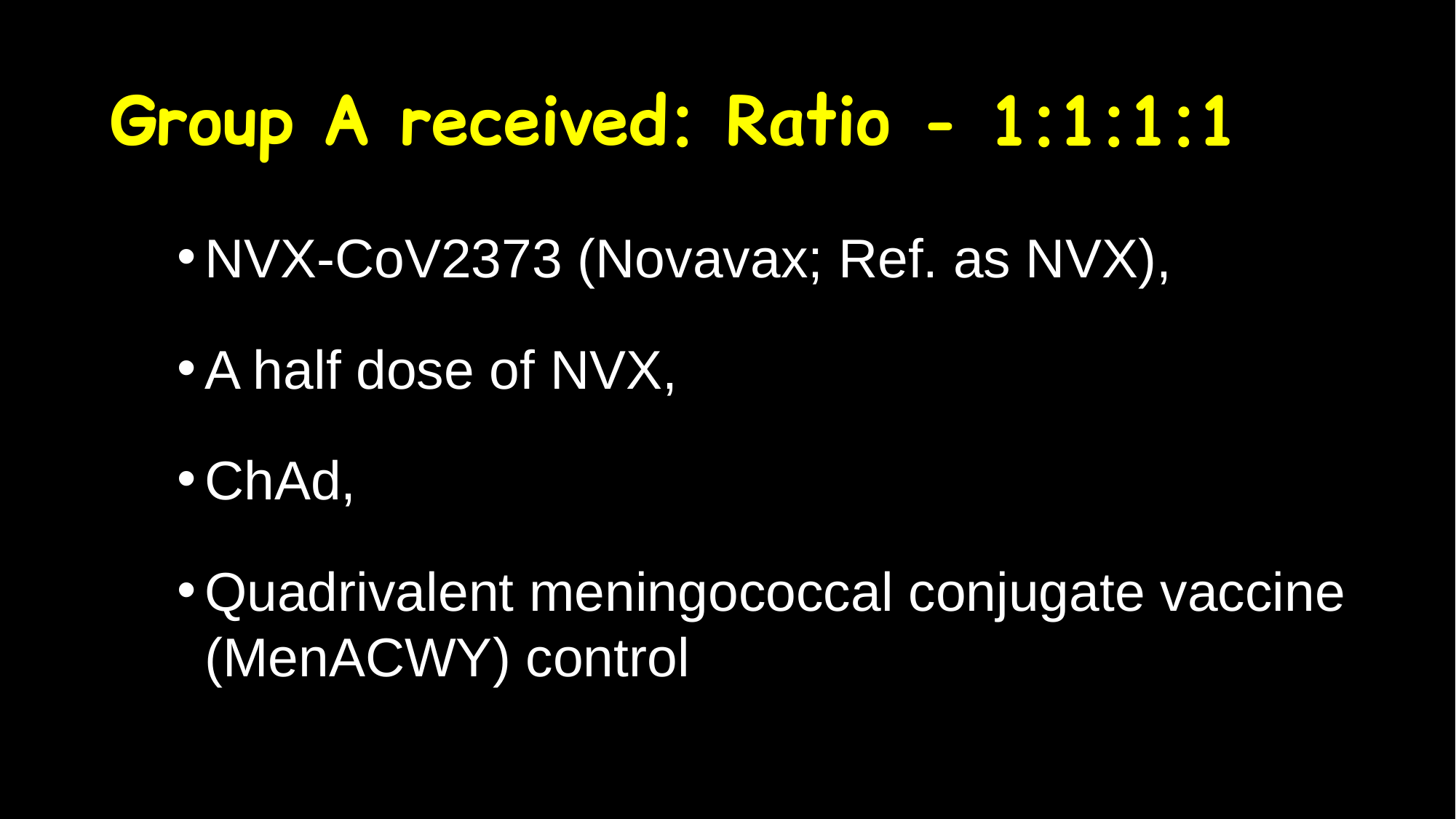

# Group A received: Ratio - 1:1:1:1
NVX-CoV2373 (Novavax; Ref. as NVX),
A half dose of NVX,
ChAd,
Quadrivalent meningococcal conjugate vaccine (MenACWY) control